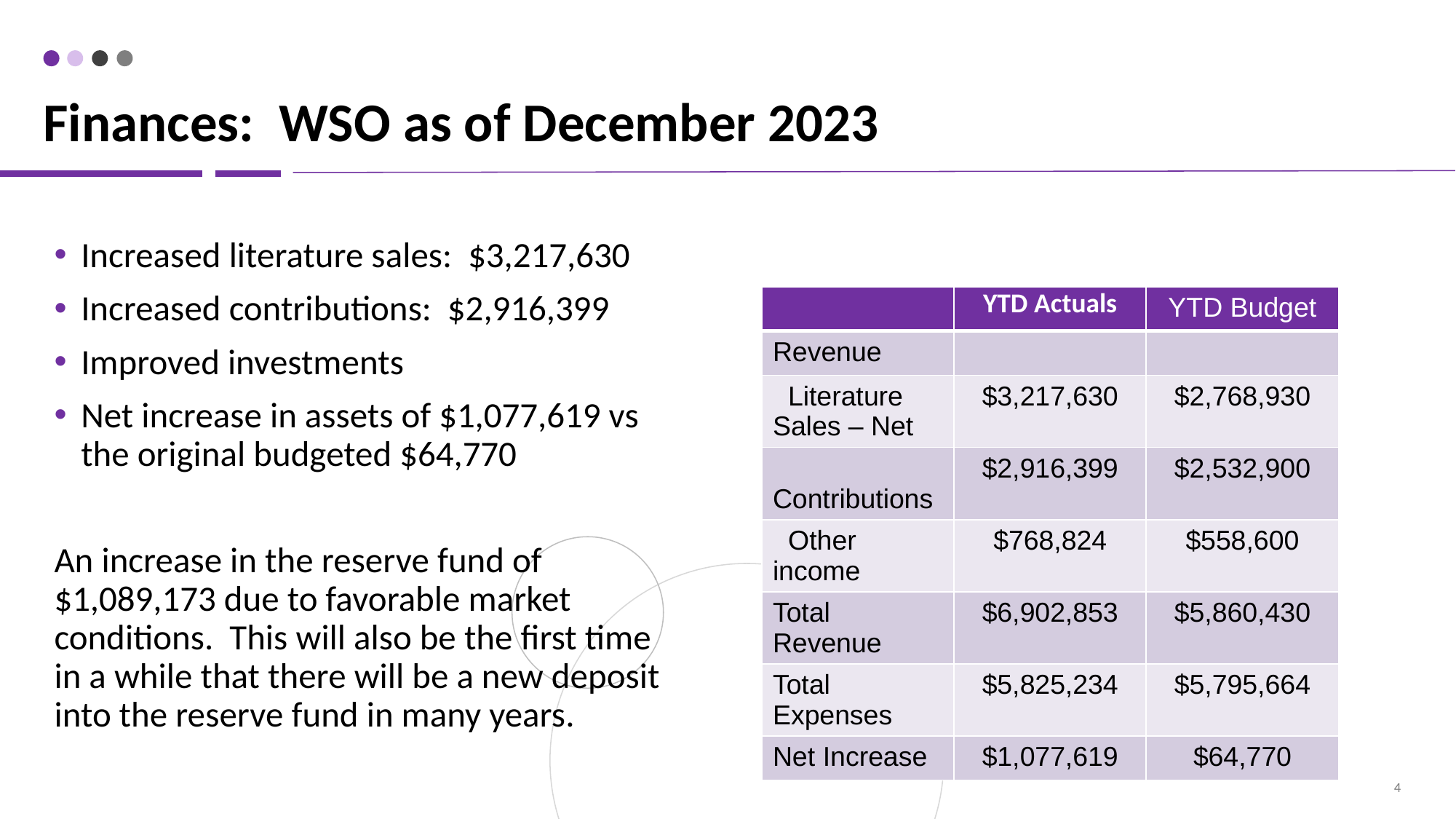

# Finances:  WSO as of December 2023
Increased literature sales:  $3,217,630
Increased contributions:  $2,916,399
Improved investments
Net increase in assets of $1,077,619 vs the original budgeted $64,770

An increase in the reserve fund of $1,089,173 due to favorable market conditions.  This will also be the first time in a while that there will be a new deposit into the reserve fund in many years.
|  | YTD Actuals | YTD Budget |
| --- | --- | --- |
| Revenue |  |  |
| Literature Sales – Net | $3,217,630 | $2,768,930 |
| Contributions | $2,916,399 | $2,532,900 |
| Other income | $768,824 | $558,600 |
| Total Revenue | $6,902,853 | $5,860,430 |
| Total Expenses | $5,825,234 | $5,795,664 |
| Net Increase | $1,077,619 | $64,770 |
4